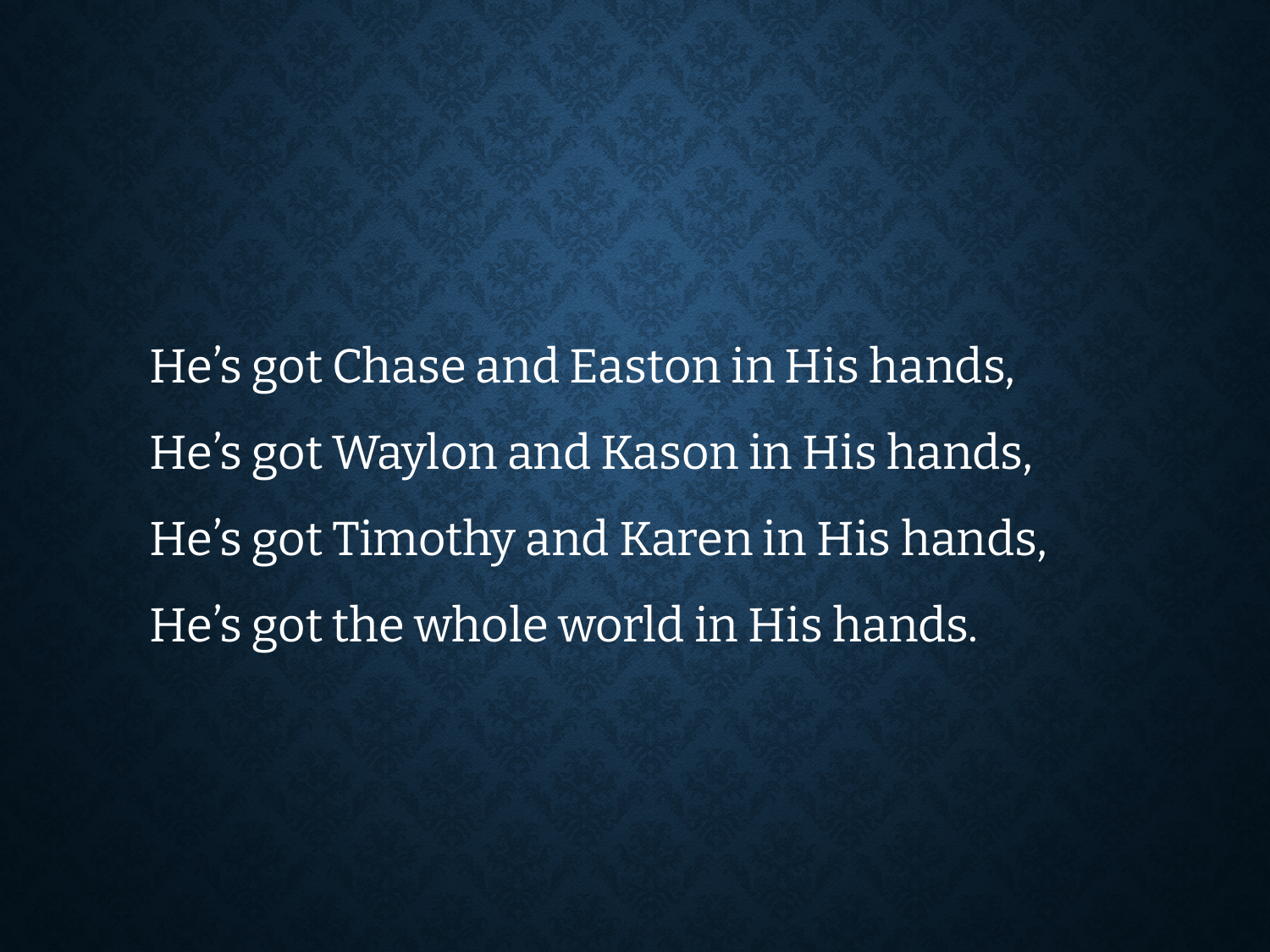

#
He’s got Chase and Easton in His hands,
He’s got Waylon and Kason in His hands,
He’s got Timothy and Karen in His hands,
He’s got the whole world in His hands.